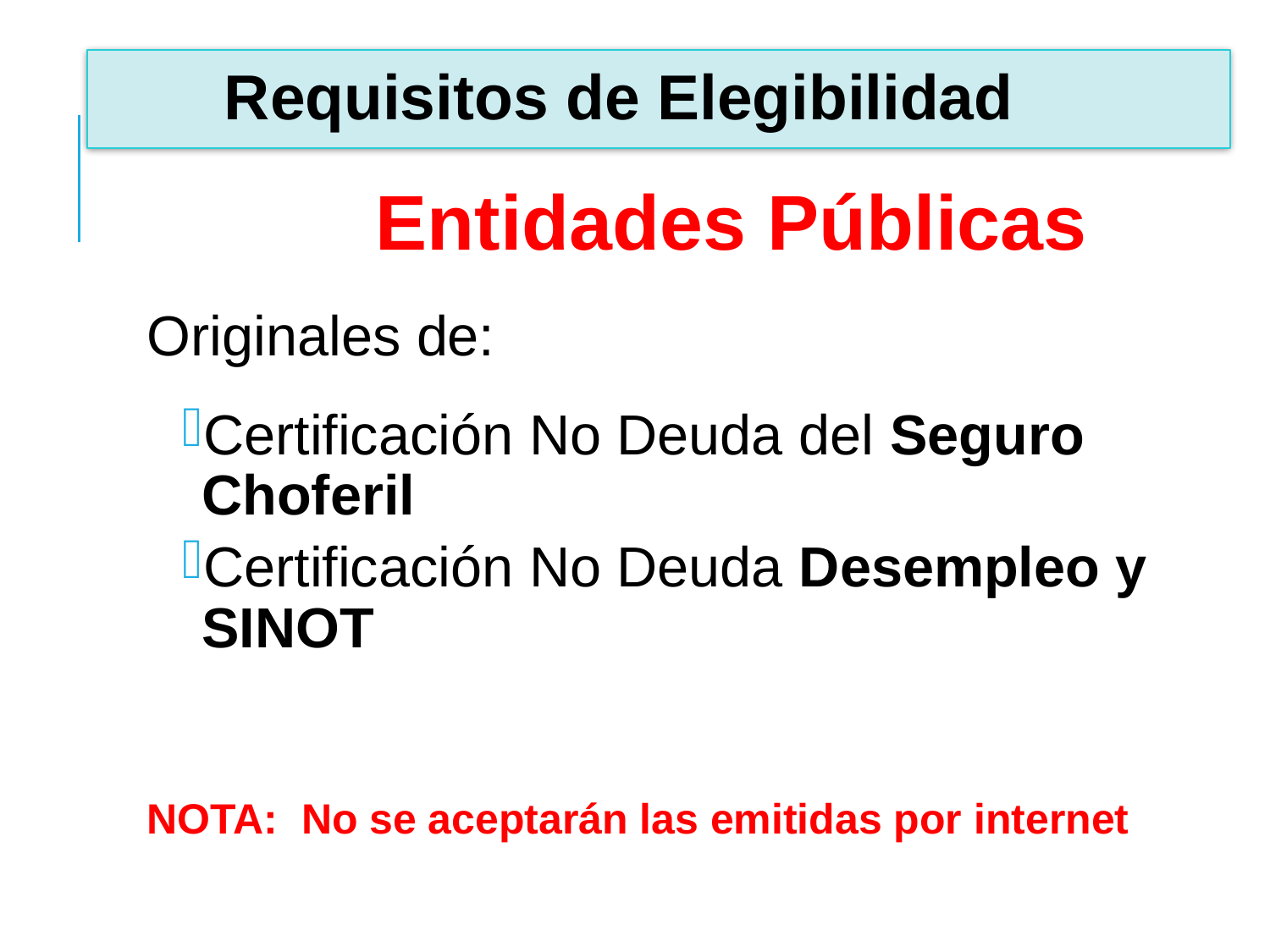

Requisitos de Elegibilidad

		Entidades Públicas

Originales de:

Certificación No Deuda del Seguro Choferil
Certificación No Deuda Desempleo y SINOT

NOTA:  No se aceptarán las emitidas por internet